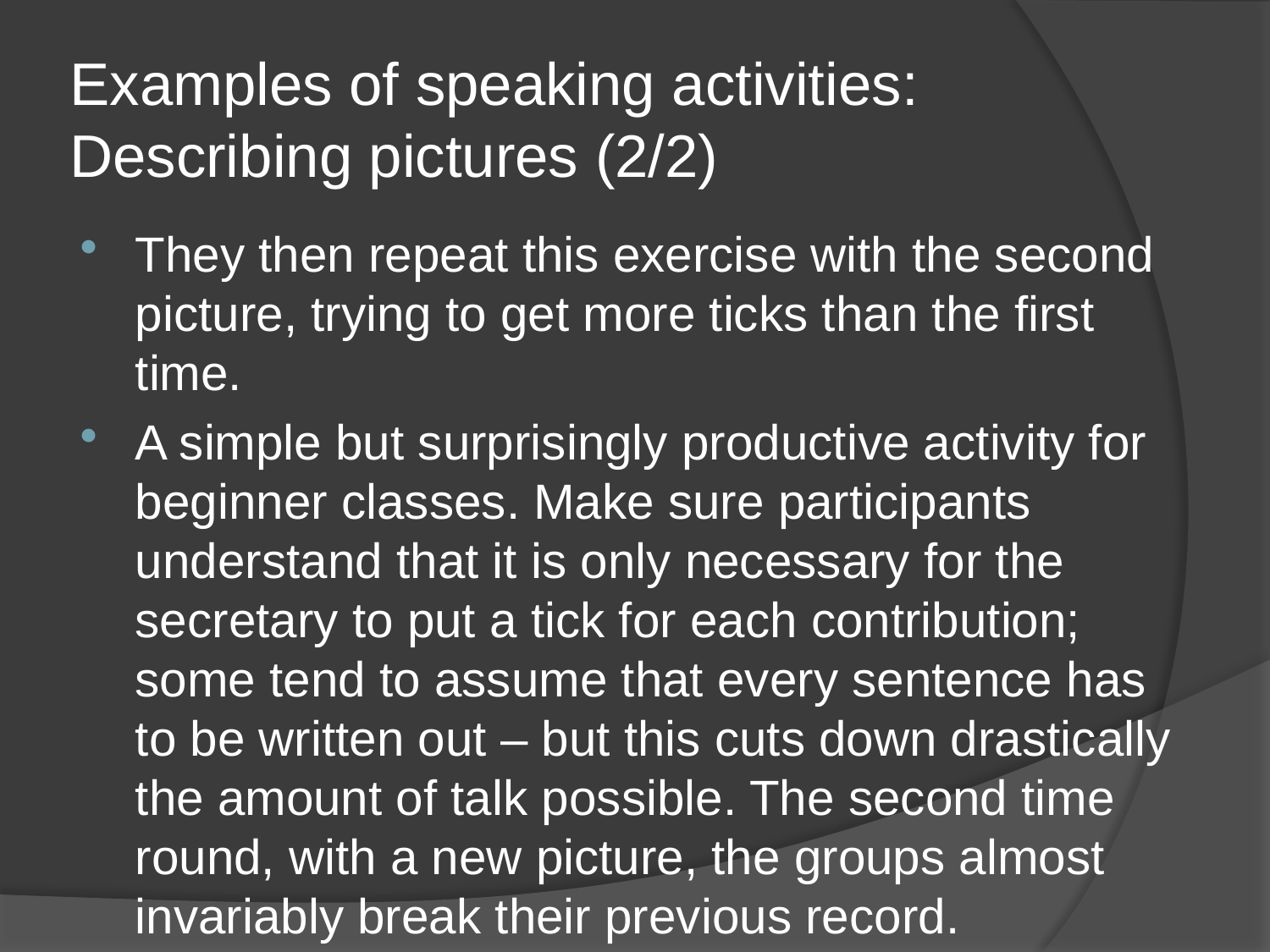

# Examples of speaking activities: Describing pictures (2/2)
They then repeat this exercise with the second picture, trying to get more ticks than the first time.
A simple but surprisingly productive activity for beginner classes. Make sure participants understand that it is only necessary for the secretary to put a tick for each contribution; some tend to assume that every sentence has to be written out – but this cuts down drastically the amount of talk possible. The second time round, with a new picture, the groups almost invariably break their previous record.